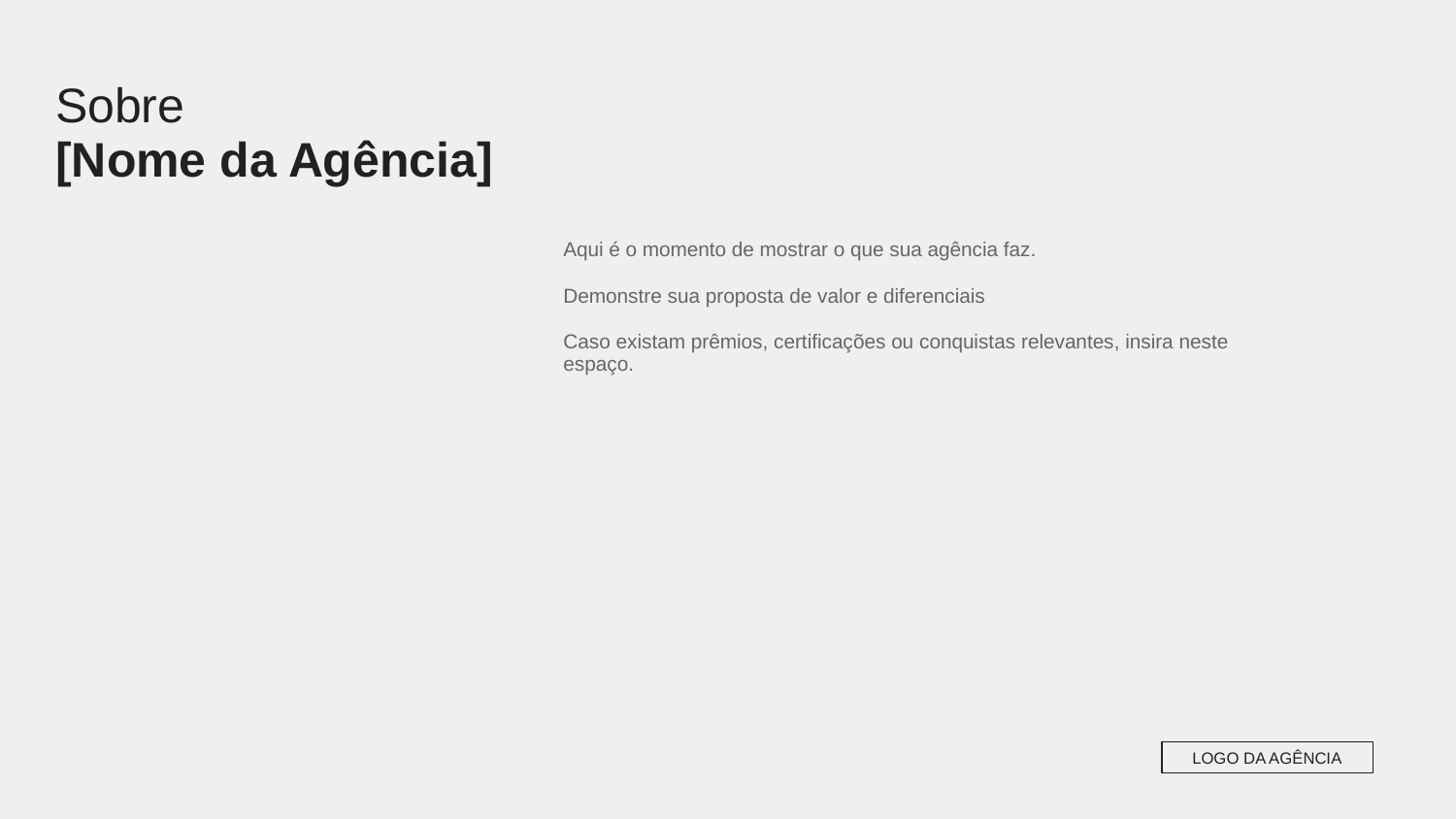

Sobre
[Nome da Agência]
Aqui é o momento de mostrar o que sua agência faz.
Demonstre sua proposta de valor e diferenciais
Caso existam prêmios, certificações ou conquistas relevantes, insira neste espaço.
LOGO DA AGÊNCIA